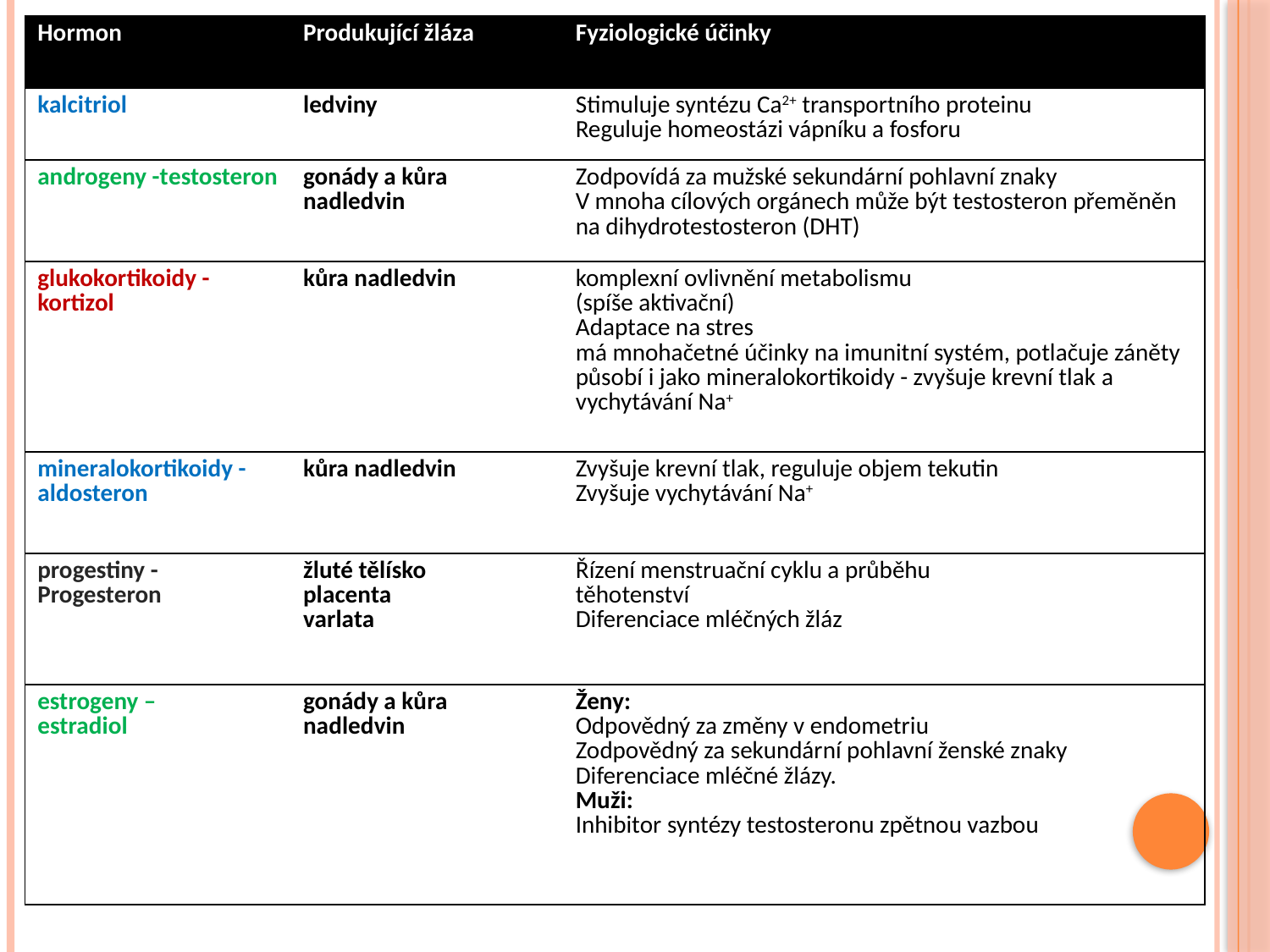

| Hormon | Produkující žláza | Fyziologické účinky |
| --- | --- | --- |
| kalcitriol | ledviny | Stimuluje syntézu Ca2+ transportního proteinu Reguluje homeostázi vápníku a fosforu |
| androgeny -testosteron | gonády a kůra nadledvin | Zodpovídá za mužské sekundární pohlavní znaky V mnoha cílových orgánech může být testosteron přeměněn na dihydrotestosteron (DHT) |
| glukokortikoidy -kortizol | kůra nadledvin | komplexní ovlivnění metabolismu (spíše aktivační) Adaptace na stres má mnohačetné účinky na imunitní systém, potlačuje záněty působí i jako mineralokortikoidy - zvyšuje krevní tlak a vychytávání Na+ |
| mineralokortikoidy -aldosteron | kůra nadledvin | Zvyšuje krevní tlak, reguluje objem tekutin Zvyšuje vychytávání Na+ |
| progestiny - Progesteron | žluté tělísko placenta varlata | Řízení menstruační cyklu a průběhu těhotenství Diferenciace mléčných žláz |
| estrogeny – estradiol | gonády a kůra nadledvin | Ženy: Odpovědný za změny v endometriu Zodpovědný za sekundární pohlavní ženské znaky Diferenciace mléčné žlázy. Muži: Inhibitor syntézy testosteronu zpětnou vazbou |